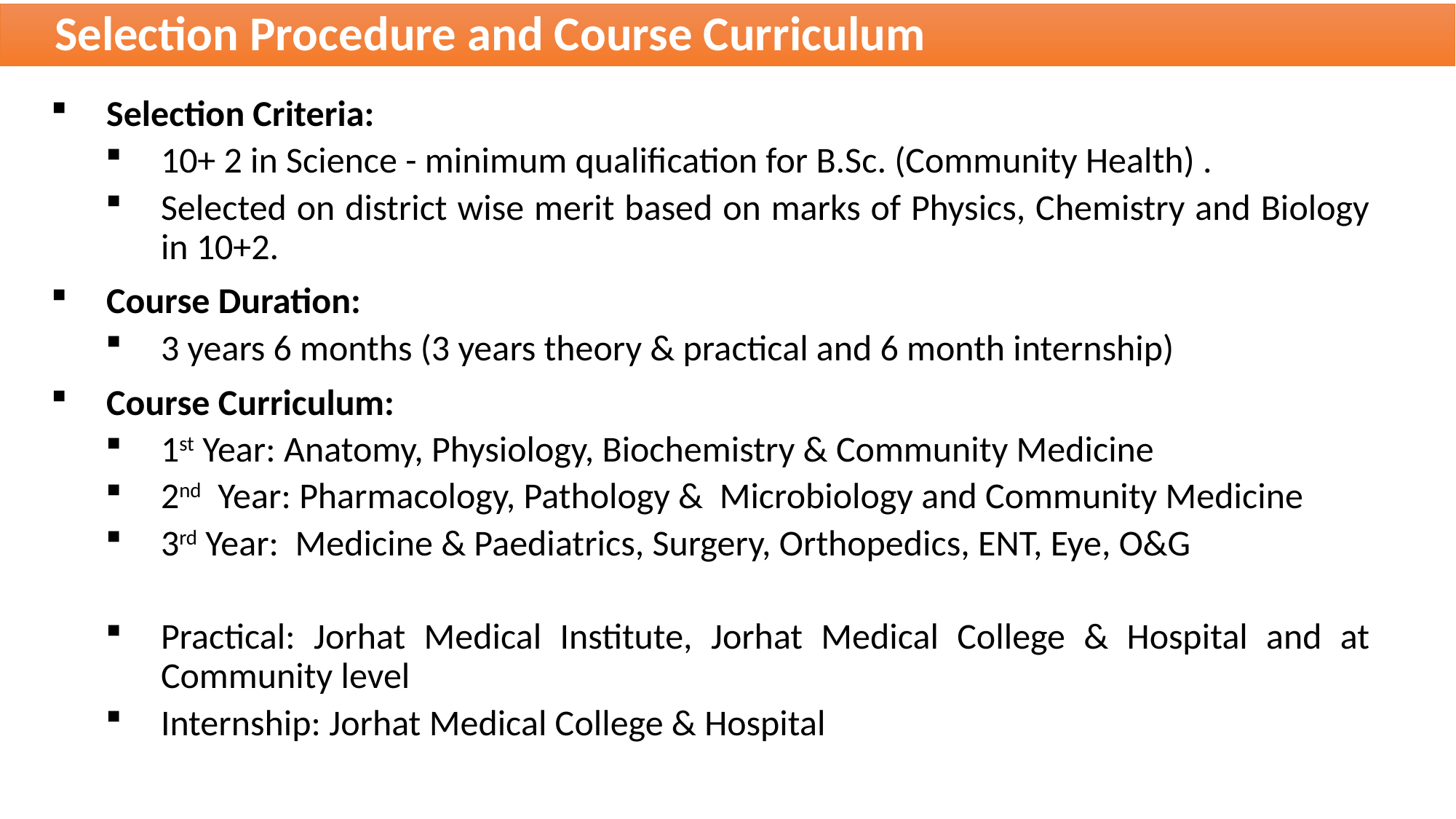

# Selection Procedure and Course Curriculum
Selection Criteria:
10+ 2 in Science - minimum qualification for B.Sc. (Community Health) .
Selected on district wise merit based on marks of Physics, Chemistry and Biology in 10+2.
Course Duration:
3 years 6 months (3 years theory & practical and 6 month internship)
Course Curriculum:
1st Year: Anatomy, Physiology, Biochemistry & Community Medicine
2nd  Year: Pharmacology, Pathology &  Microbiology and Community Medicine
3rd Year:  Medicine & Paediatrics, Surgery, Orthopedics, ENT, Eye, O&G

Practical: Jorhat Medical Institute, Jorhat Medical College & Hospital and at Community level
Internship: Jorhat Medical College & Hospital